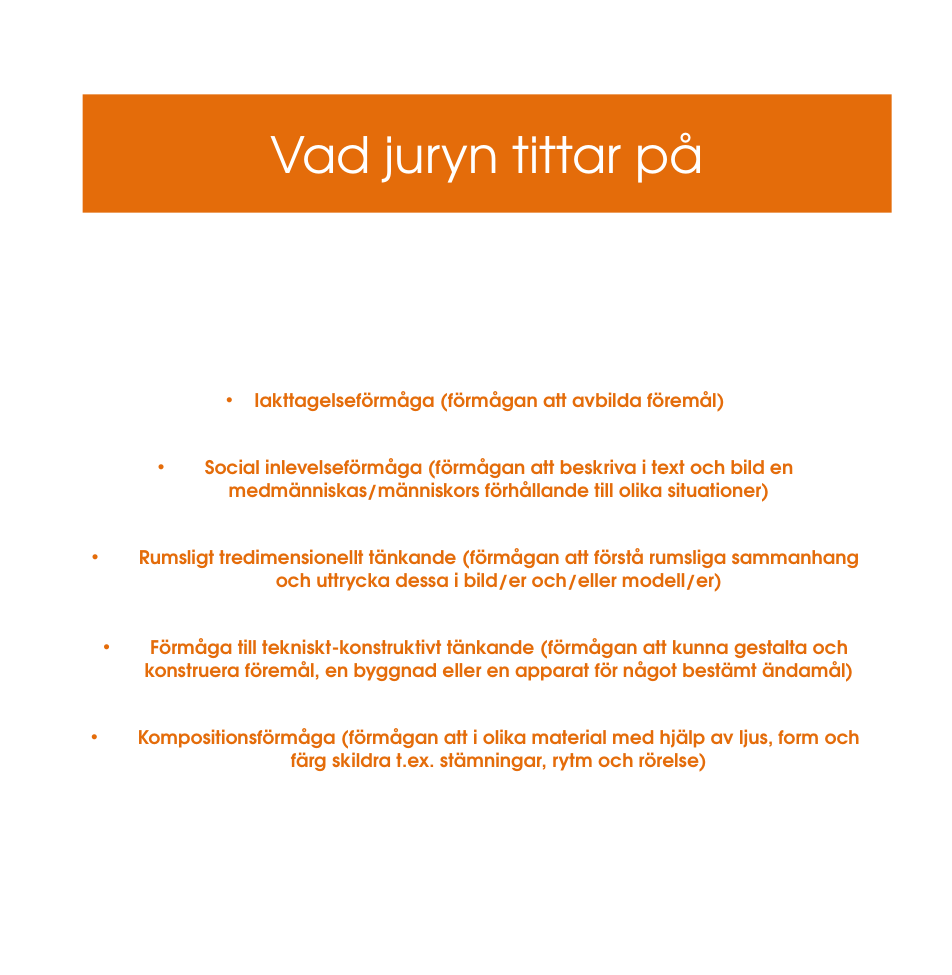

# Vad juryn tittar på
Iakttagelseförmåga (förmågan att avbilda föremål)

Social inlevelseförmåga (förmågan att beskriva i text och bild en medmänniskas/människors förhållande till olika situationer)

Rumsligt tredimensionellt tänkande (förmågan att förstå rumsliga sammanhang och uttrycka dessa i bild/er och/eller modell/er)

Förmåga till tekniskt-konstruktivt tänkande (förmågan att kunna gestalta och konstruera föremål, en byggnad eller en apparat för något bestämt ändamål)

Kompositionsförmåga (förmågan att i olika material med hjälp av ljus, form och färg skildra t.ex. stämningar, rytm och rörelse)